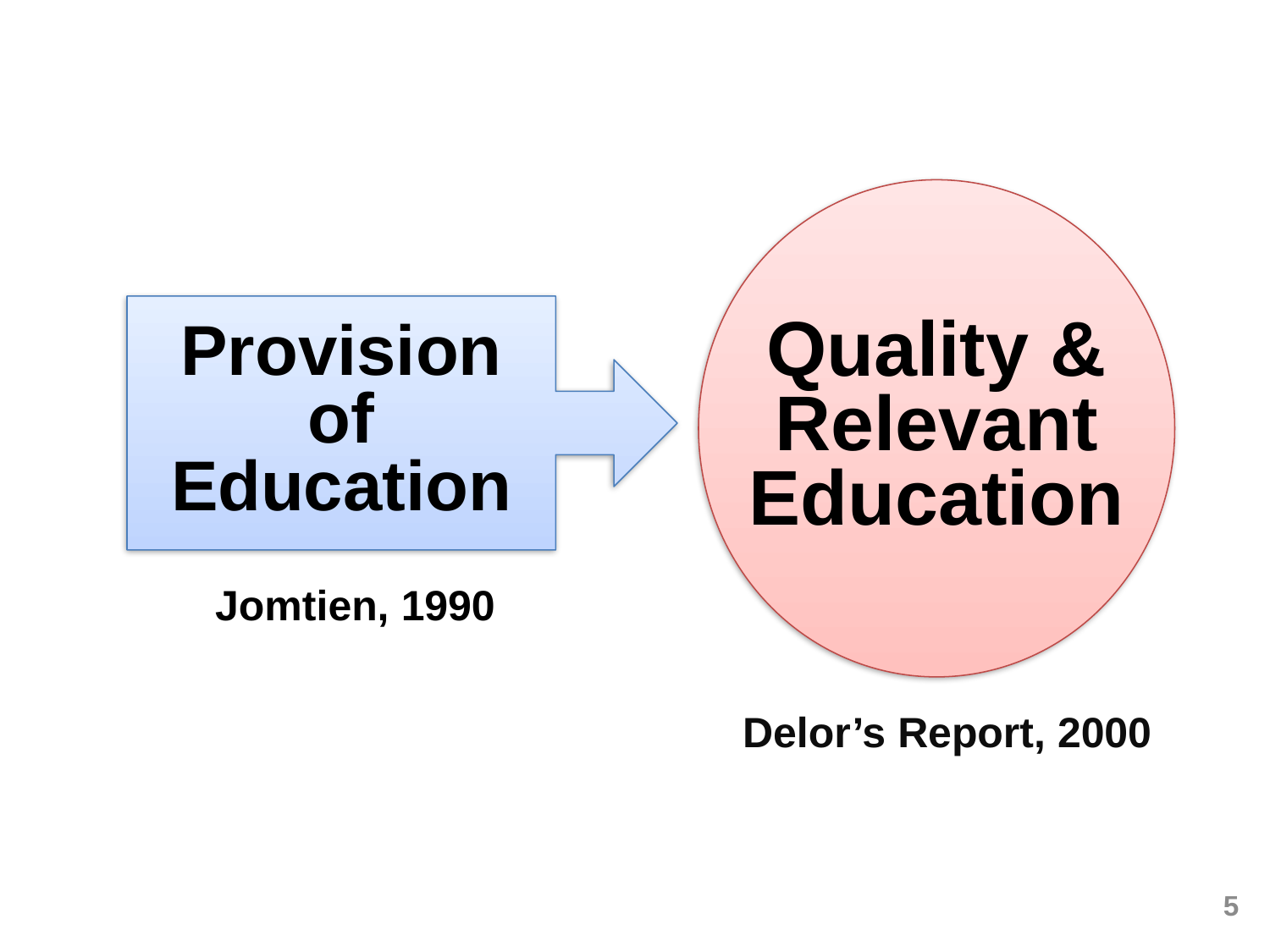

Quality & Relevant Education
Provision of Education
Jomtien, 1990
Delor’s Report, 2000
5